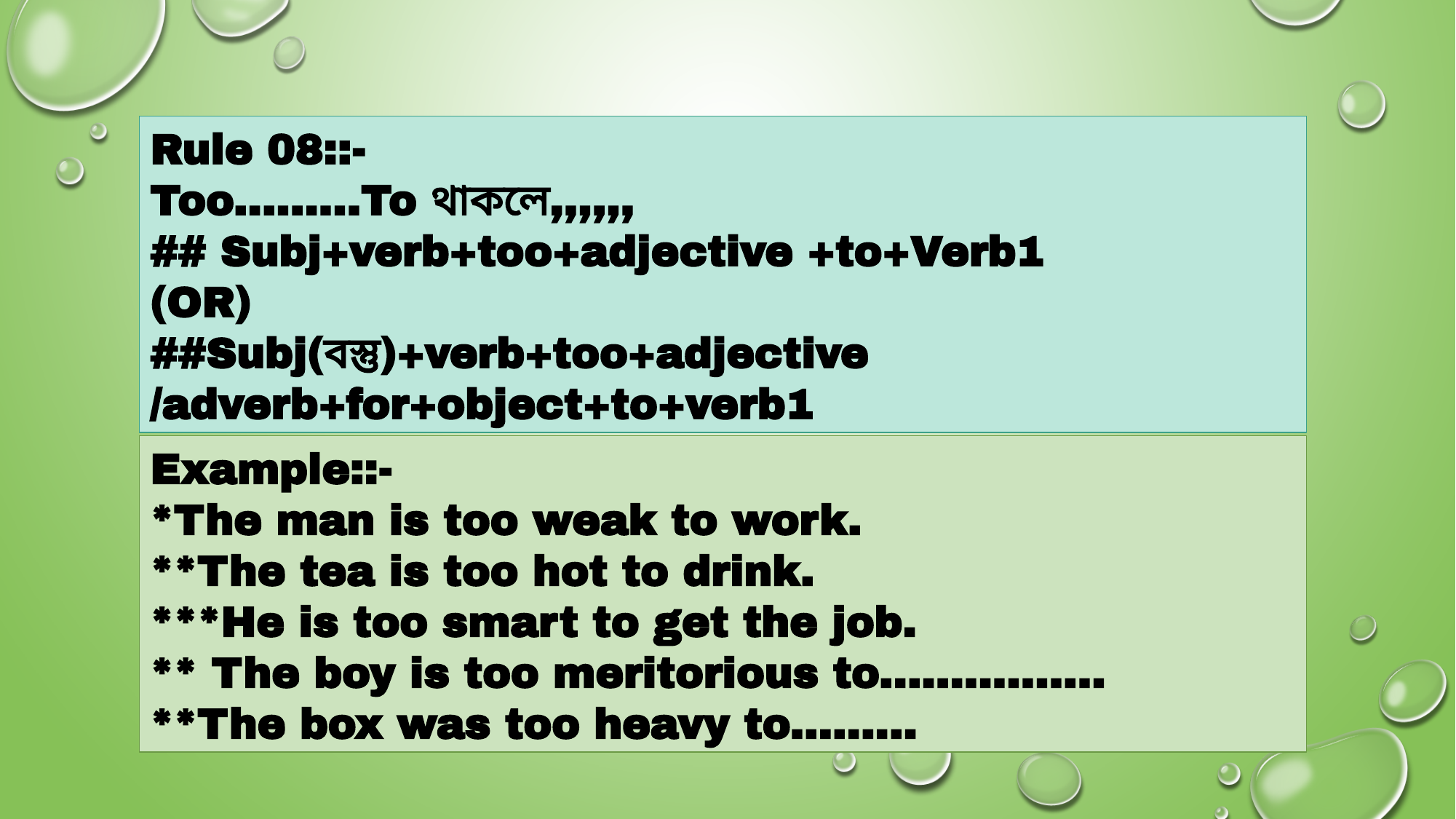

Rule 08::-
Too.........To থাকলে,,,,,,
## Subj+verb+too+adjective +to+Verb1
(OR)
##Subj(বস্তু)+verb+too+adjective /adverb+for+object+to+verb1

Example::-
*The man is too weak to work.
**The tea is too hot to drink.
***He is too smart to get the job.
** The boy is too meritorious to................
**The box was too heavy to.........